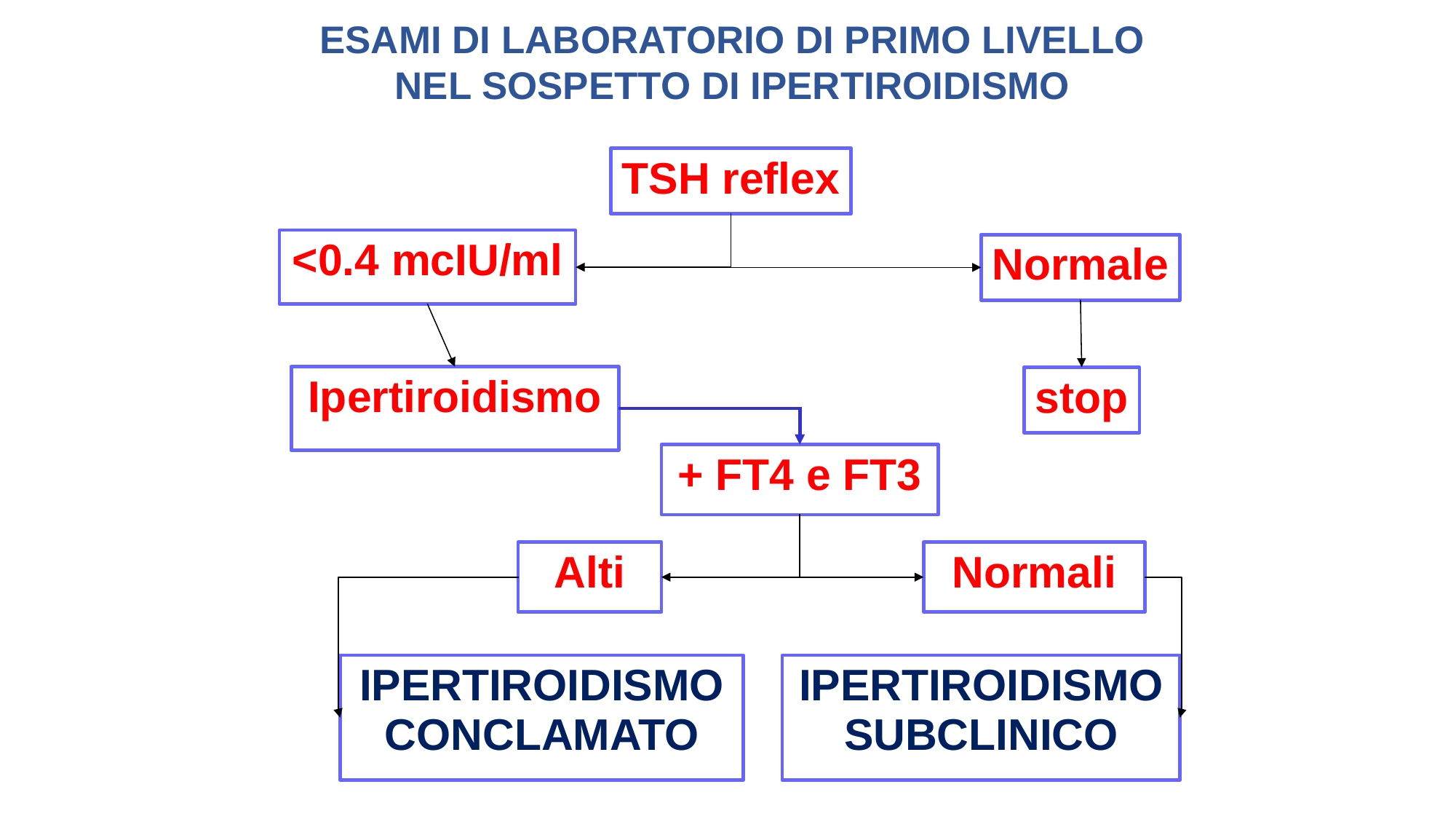

ESAMI DI LABORATORIO DI PRIMO LIVELLO
NEL SOSPETTO DI IPERTIROIDISMO
TSH reflex
<0.4 mcIU/ml
Normale
Ipertiroidismo
stop
+ FT4 e FT3
Alti
Normali
IPERTIROIDISMO CONCLAMATO
IPERTIROIDISMO SUBCLINICO